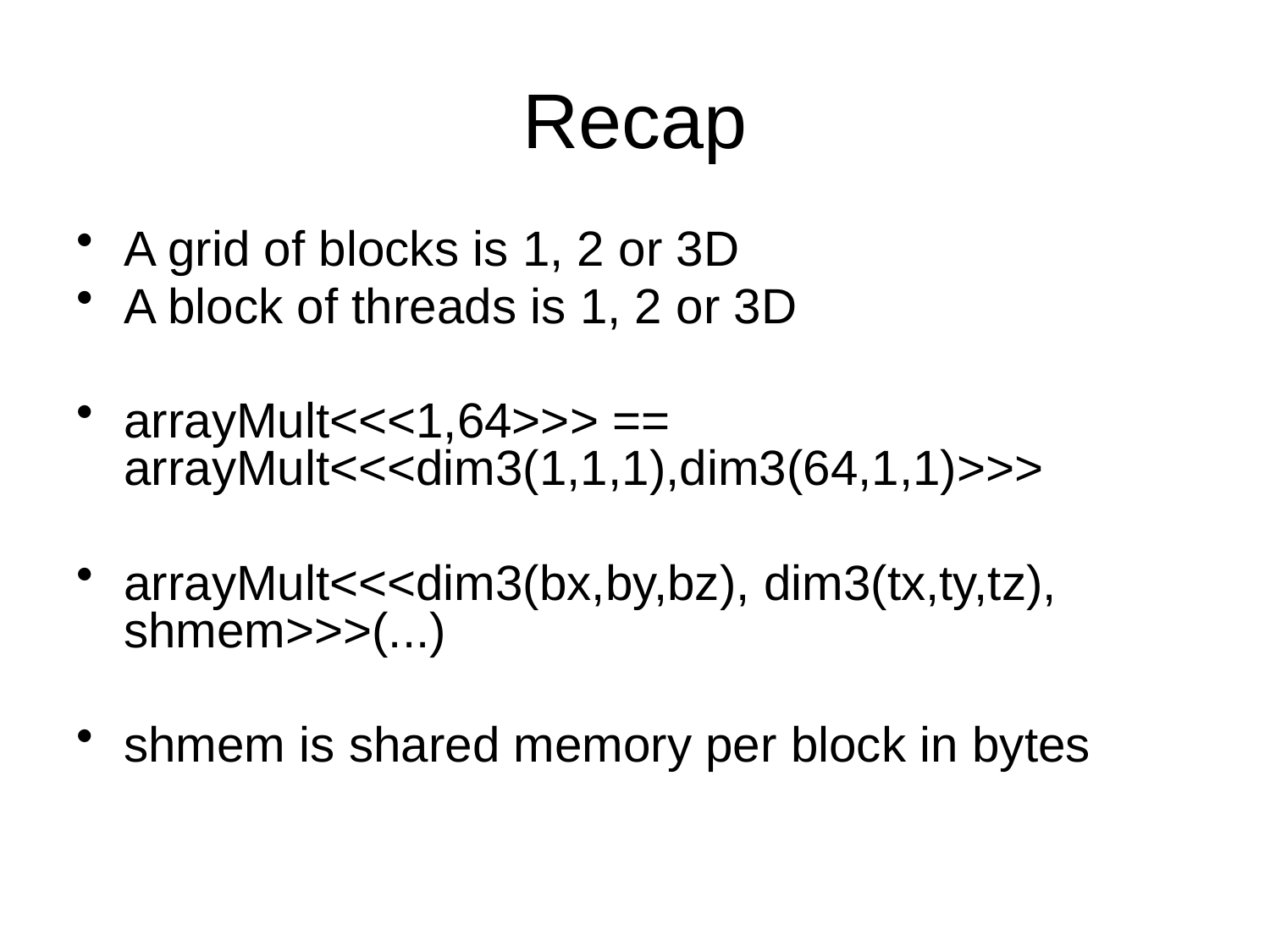

# Recap
A grid of blocks is 1, 2 or 3D
A block of threads is 1, 2 or 3D

arrayMult<<<1,64>>> == arrayMult<<<dim3(1,1,1),dim3(64,1,1)>>>

arrayMult<<<dim3(bx,by,bz), dim3(tx,ty,tz), shmem>>>(...)

shmem is shared memory per block in bytes